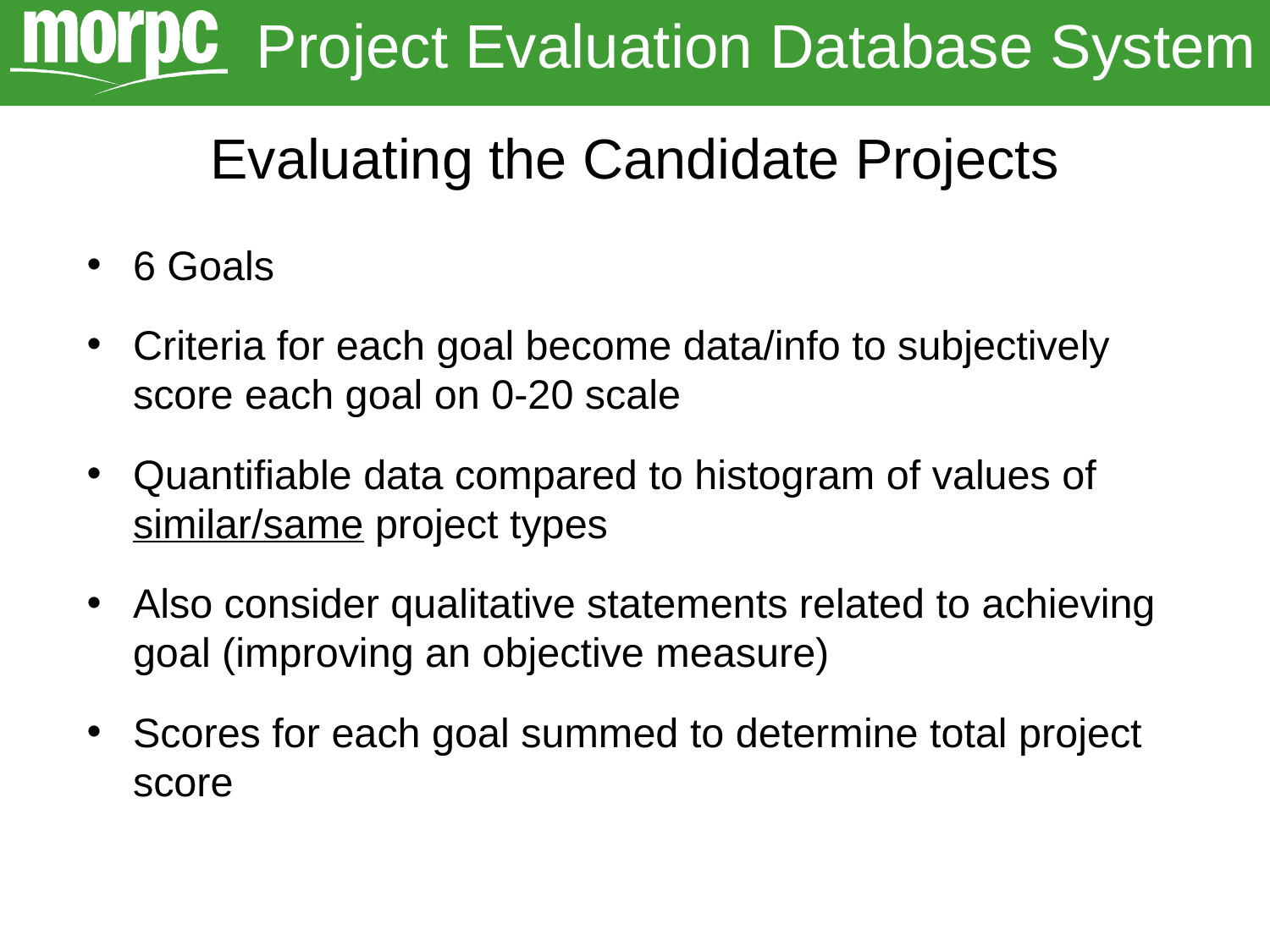

Project Evaluation Database System
# Evaluating the Candidate Projects
6 Goals
Criteria for each goal become data/info to subjectively score each goal on 0-20 scale
Quantifiable data compared to histogram of values of similar/same project types
Also consider qualitative statements related to achieving goal (improving an objective measure)
Scores for each goal summed to determine total project score